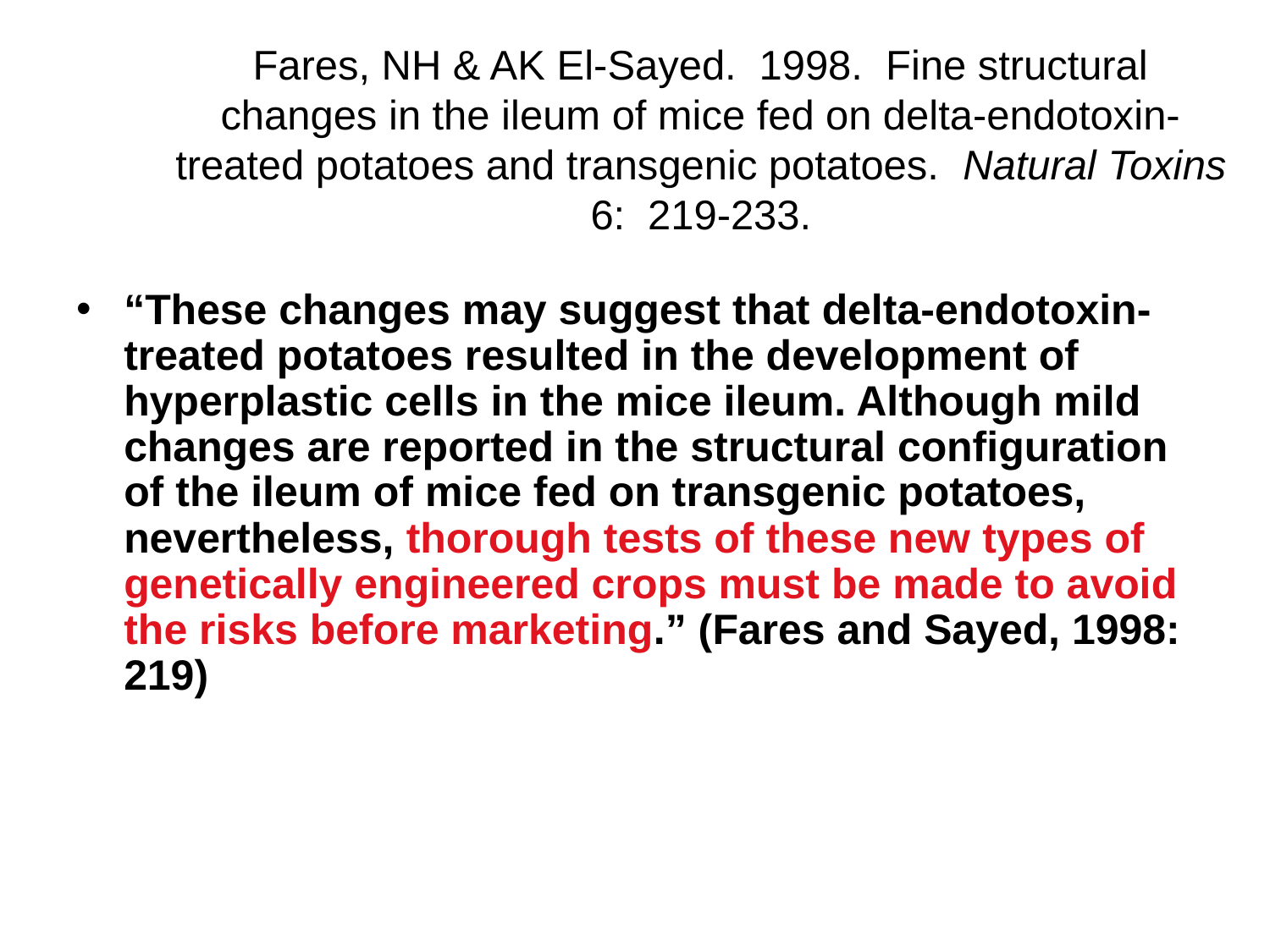

# Fares, NH & AK El-Sayed.  1998.  Fine structural changes in the ileum of mice fed on delta-endotoxin-treated potatoes and transgenic potatoes.  Natural Toxins 6:  219-233.

“These changes may suggest that delta-endotoxin-treated potatoes resulted in the development of hyperplastic cells in the mice ileum. Although mild changes are reported in the structural configuration of the ileum of mice fed on transgenic potatoes, nevertheless, thorough tests of these new types of genetically engineered crops must be made to avoid the risks before marketing.” (Fares and Sayed, 1998:  219)